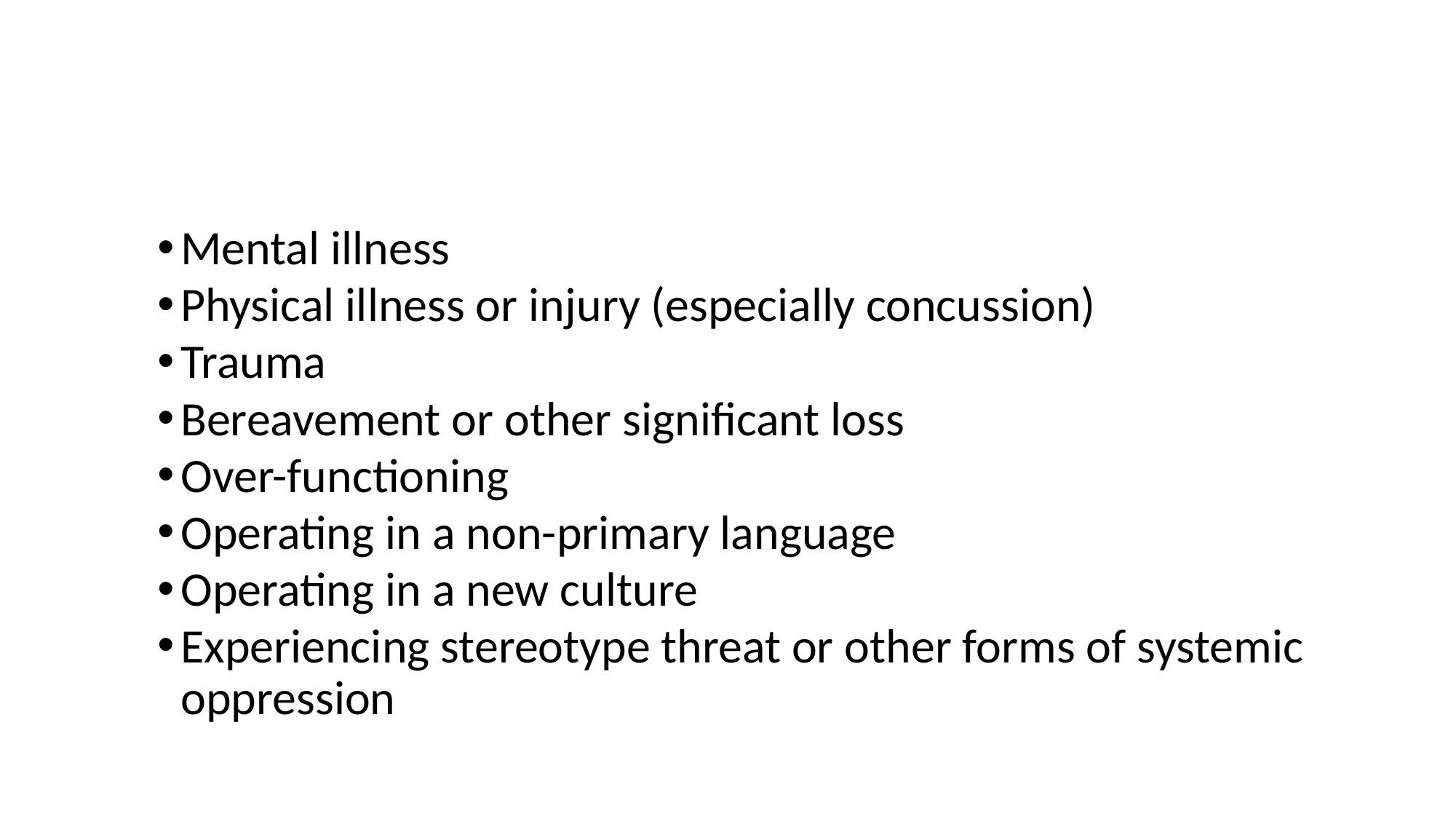

#
Mental illness
Physical illness or injury (especially concussion)
Trauma
Bereavement or other significant loss
Over-functioning
Operating in a non-primary language
Operating in a new culture
Experiencing stereotype threat or other forms of systemic oppression